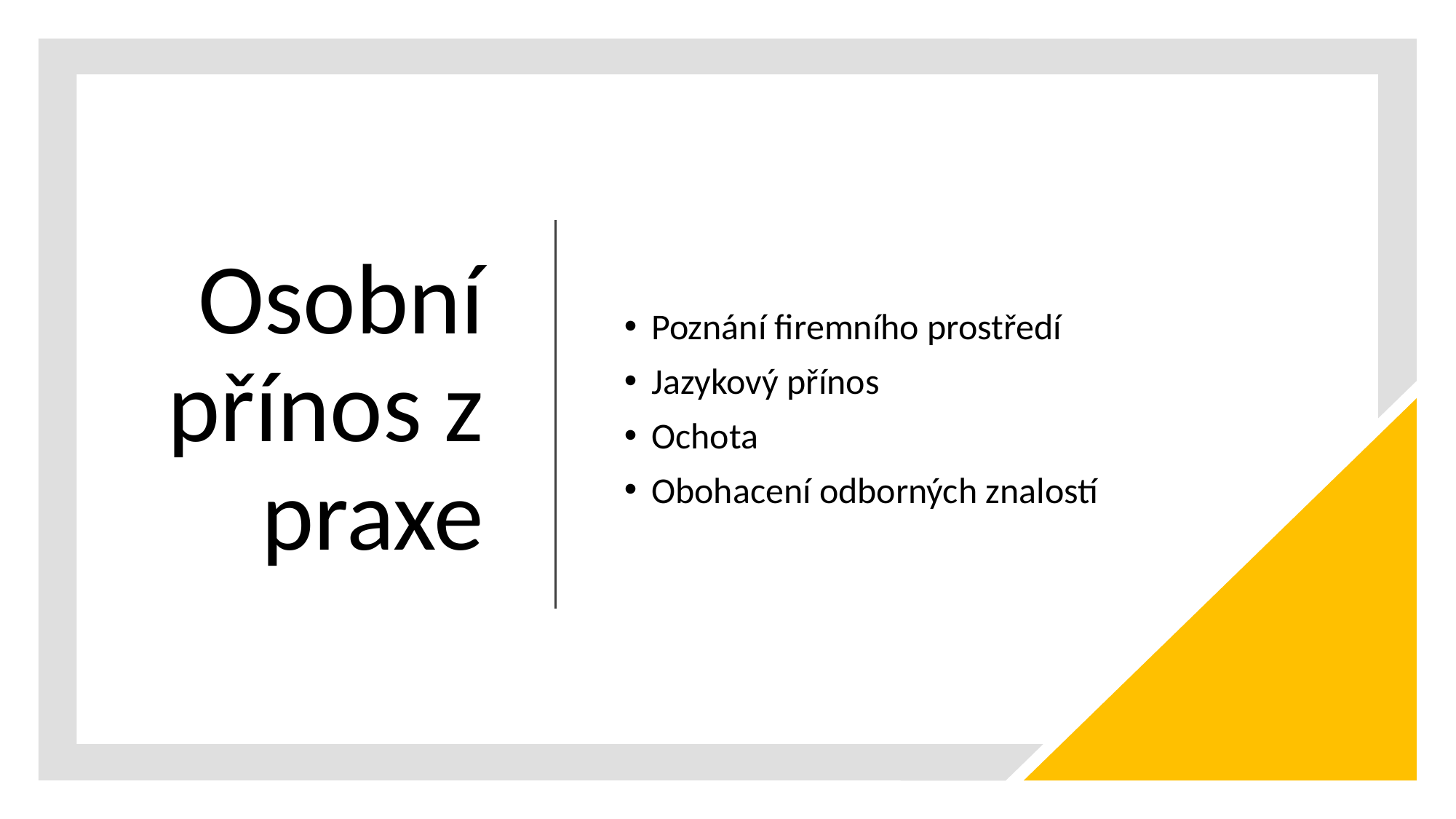

# Osobní přínos z praxe
Poznání firemního prostředí
Jazykový přínos
Ochota
Obohacení odborných znalostí